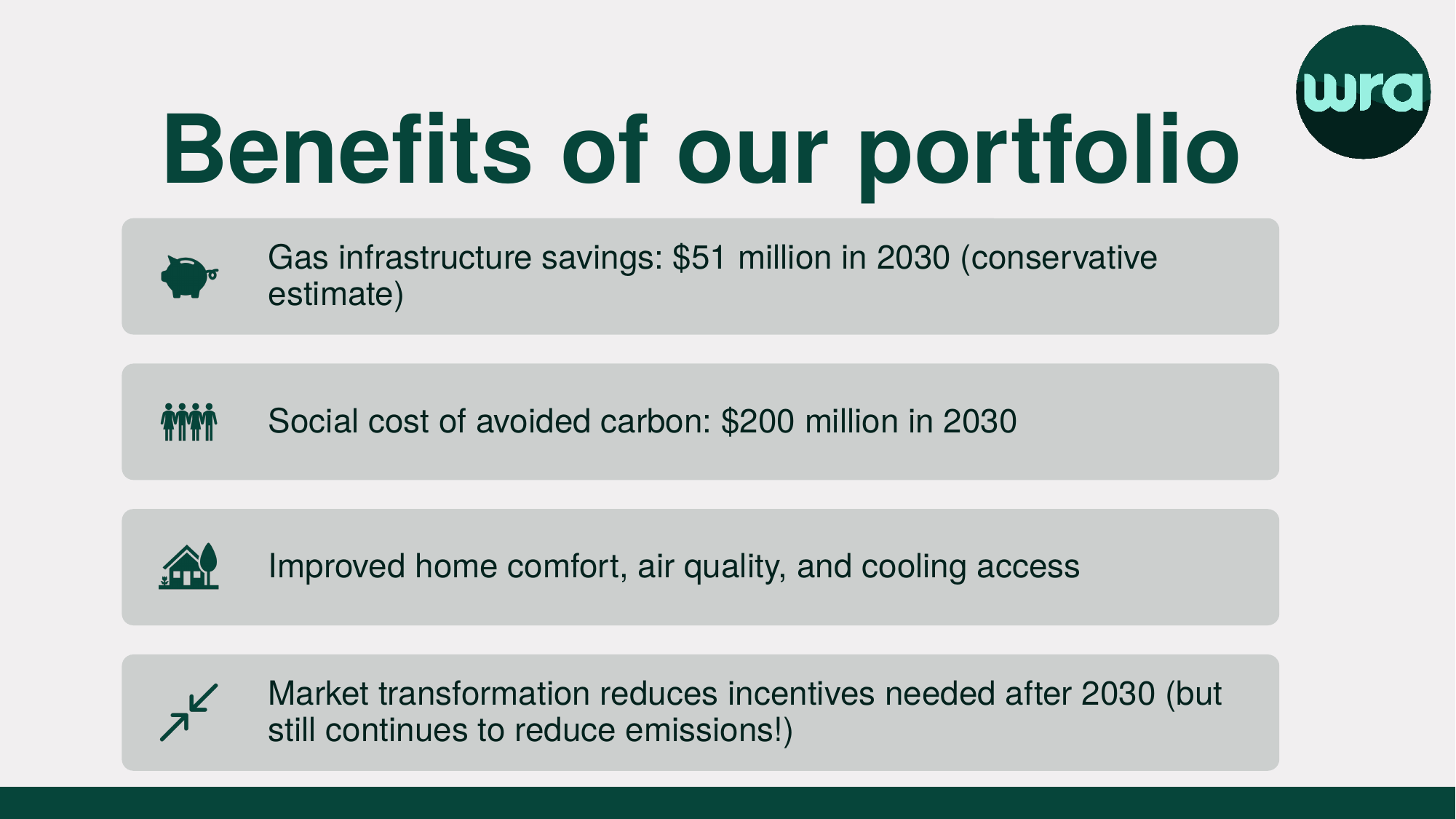

# Benefits of our portfolio
Gas infrastructure savings: $51 million in 2030 (conservative estimate)
Social cost of avoided carbon: $200 million in 2030
Improved home comfort, air quality, and cooling access
Market transformation reduces incentives needed after 2030 (but still continues to reduce emissions!)